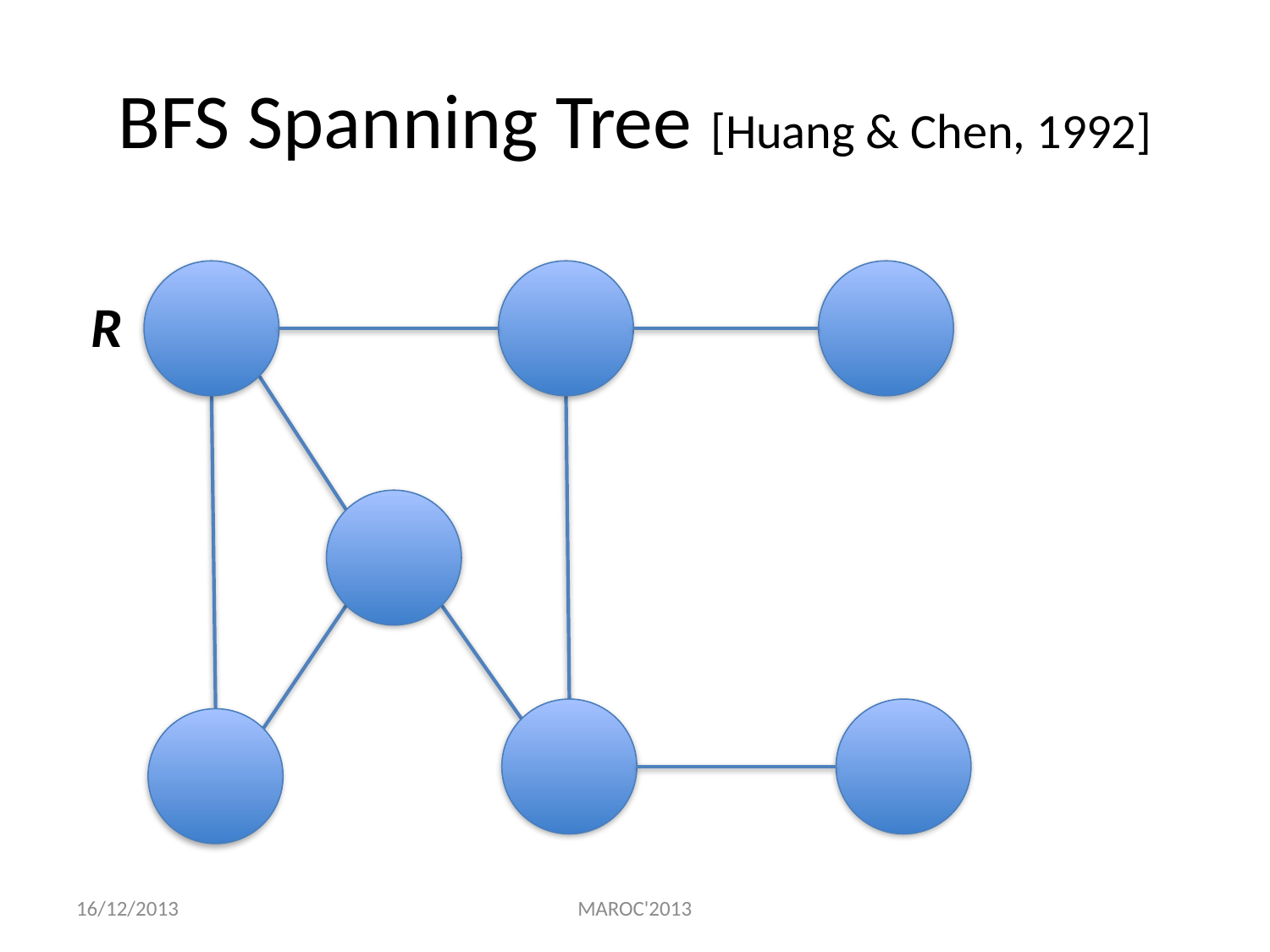

# BFS Spanning Tree [Huang & Chen, 1992]

R

16/12/2013
MAROC'2013